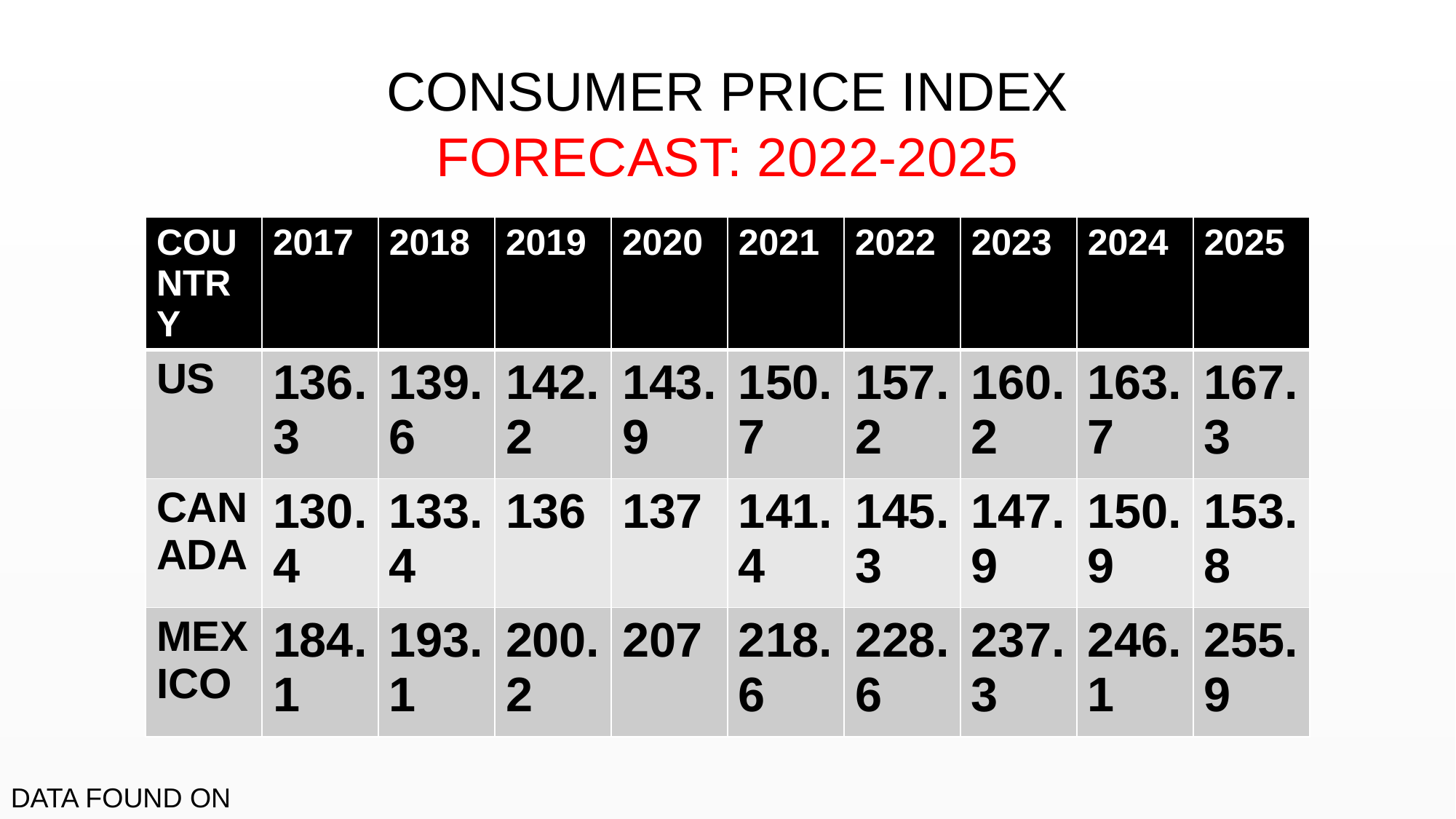

CONSUMER PRICE INDEX
FORECAST: 2022-2025
| COUNTRY | 2017 | 2018 | 2019 | 2020 | 2021 | 2022 | 2023 | 2024 | 2025 |
| --- | --- | --- | --- | --- | --- | --- | --- | --- | --- |
| US | 136.3 | 139.6 | 142.2 | 143.9 | 150.7 | 157.2 | 160.2 | 163.7 | 167.3 |
| CANADA | 130.4 | 133.4 | 136 | 137 | 141.4 | 145.3 | 147.9 | 150.9 | 153.8 |
| MEXICO | 184.1 | 193.1 | 200.2 | 207 | 218.6 | 228.6 | 237.3 | 246.1 | 255.9 |
DATA FOUND ON MINTEL